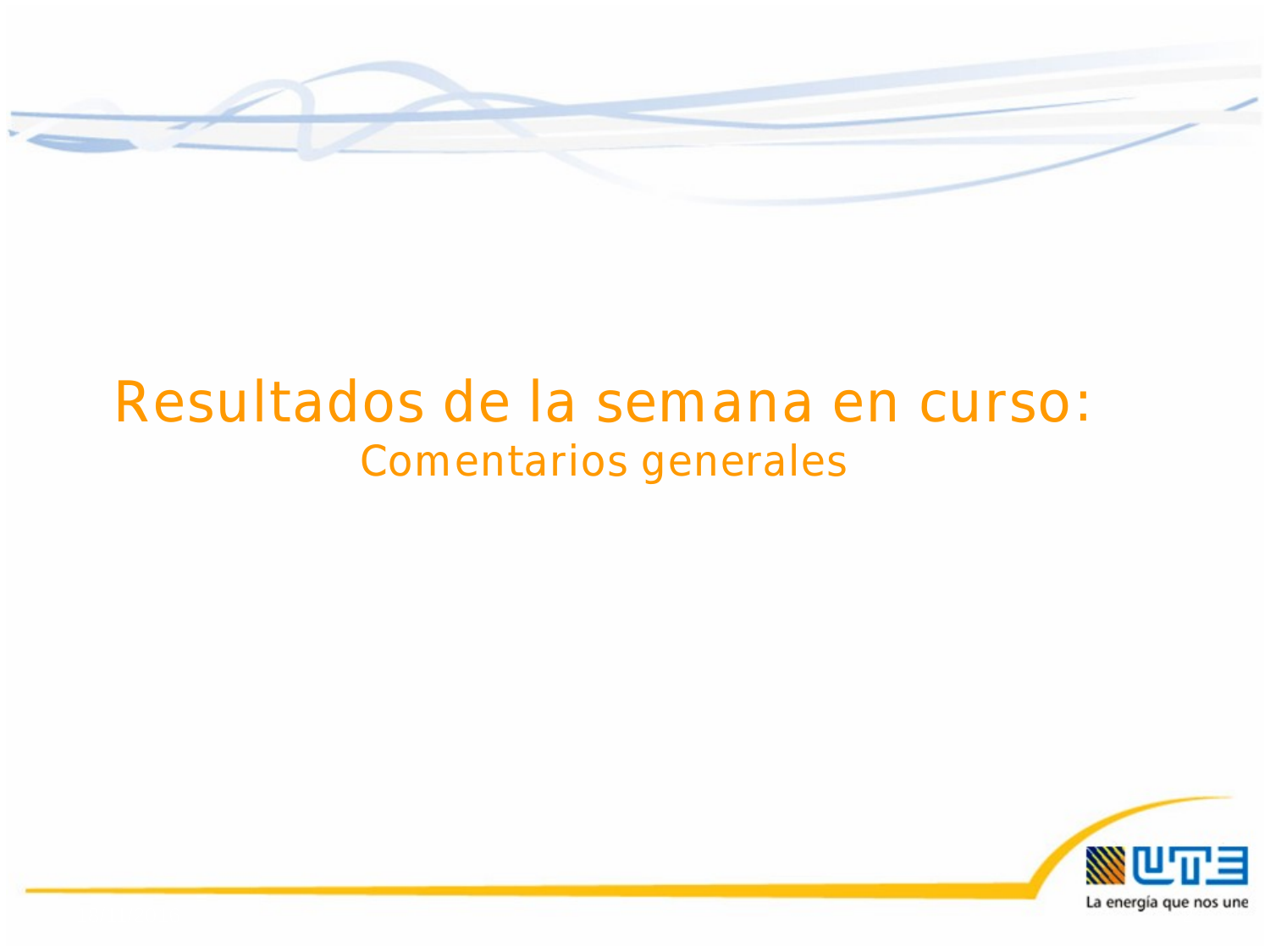

Resultados de la semana en curso:
Comentarios generales
18/11/2016
2
2